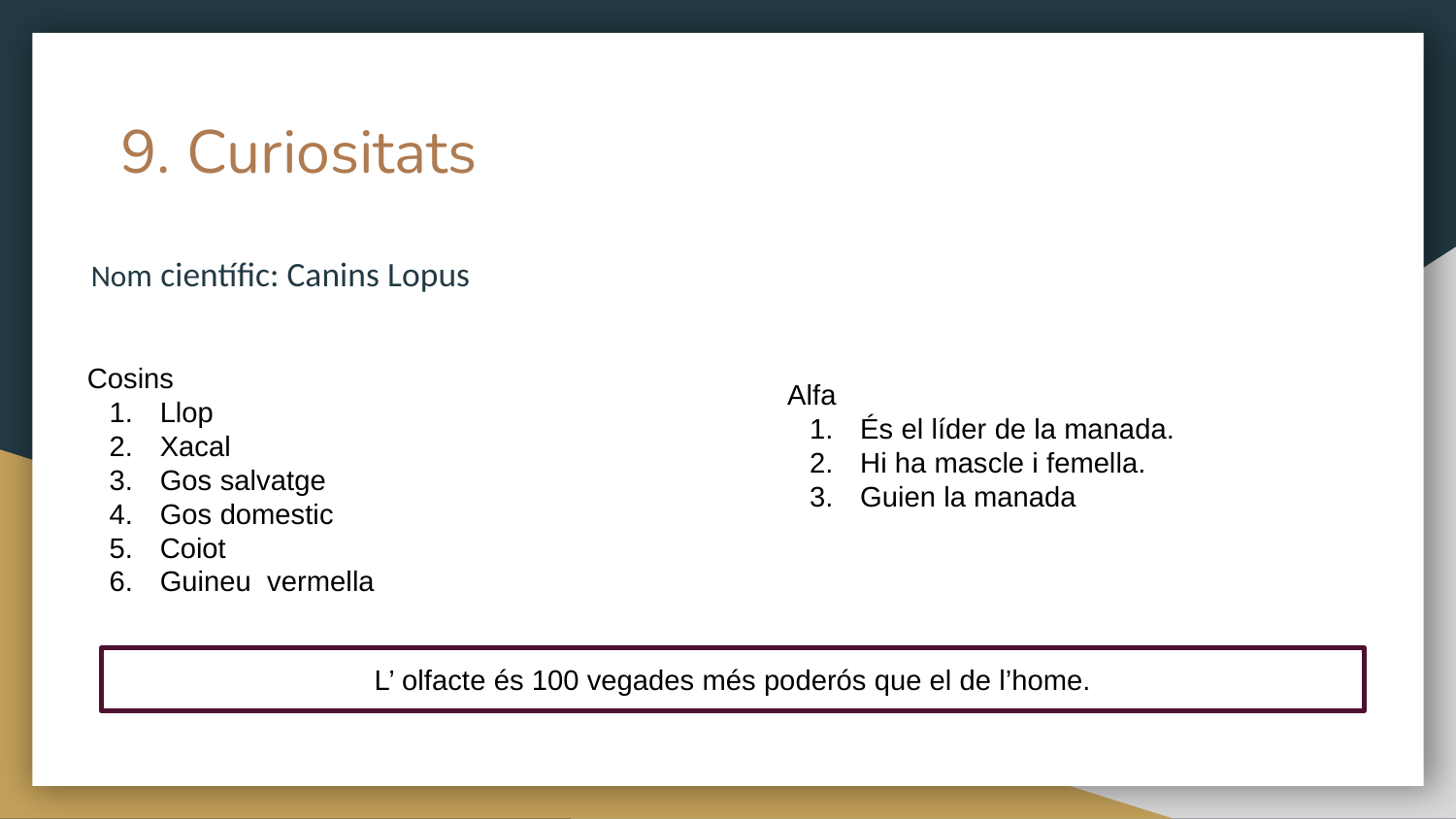

# 9. Curiositats
Nom científic: Canins Lopus
Cosins
Llop
Xacal
Gos salvatge
Gos domestic
Coiot
Guineu  vermella
Alfa
És el líder de la manada.
Hi ha mascle i femella.
Guien la manada
L’ olfacte és 100 vegades més poderós que el de l’home.